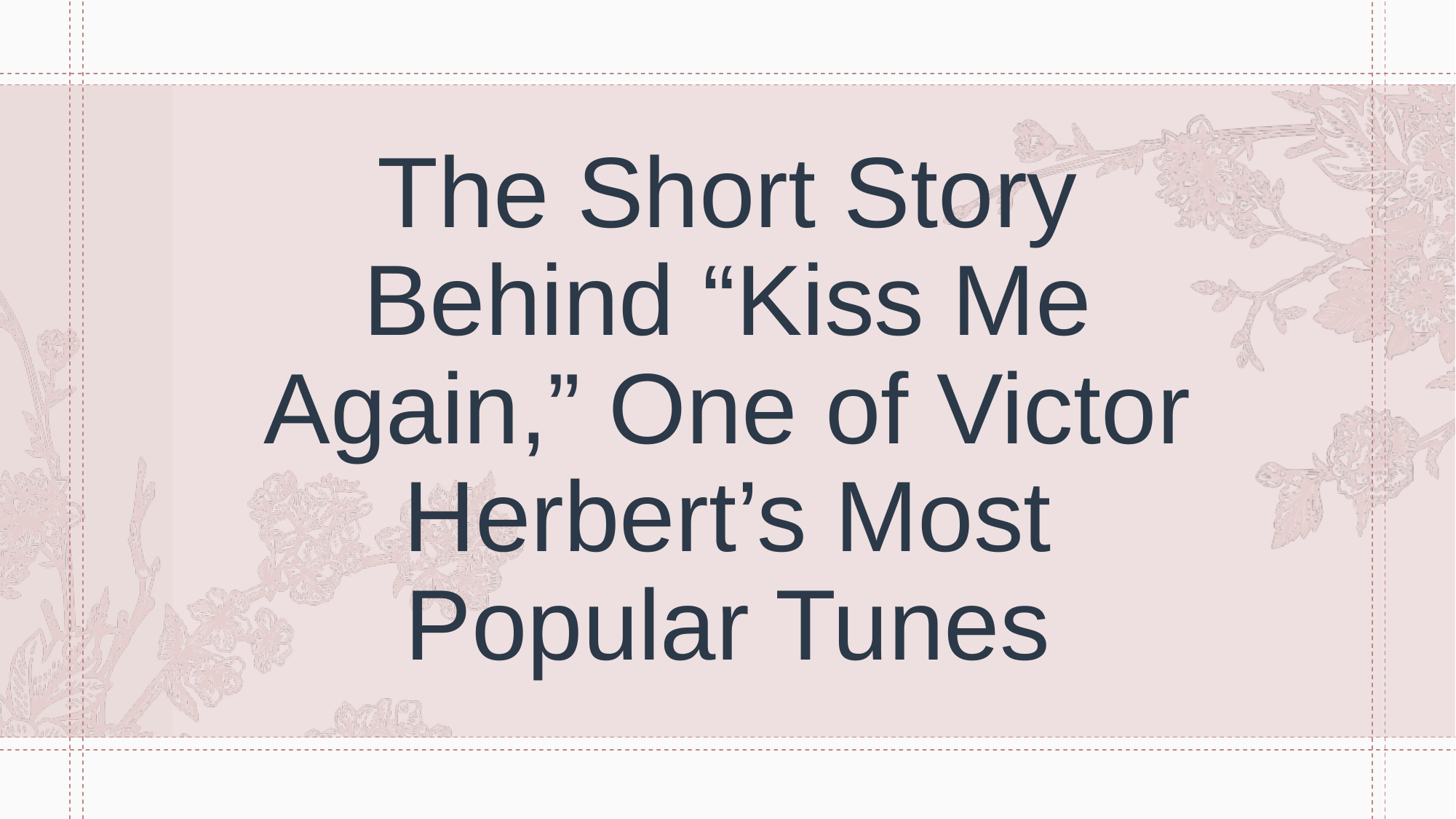

# The Short Story Behind “Kiss Me Again,” One of Victor Herbert’s Most Popular Tunes